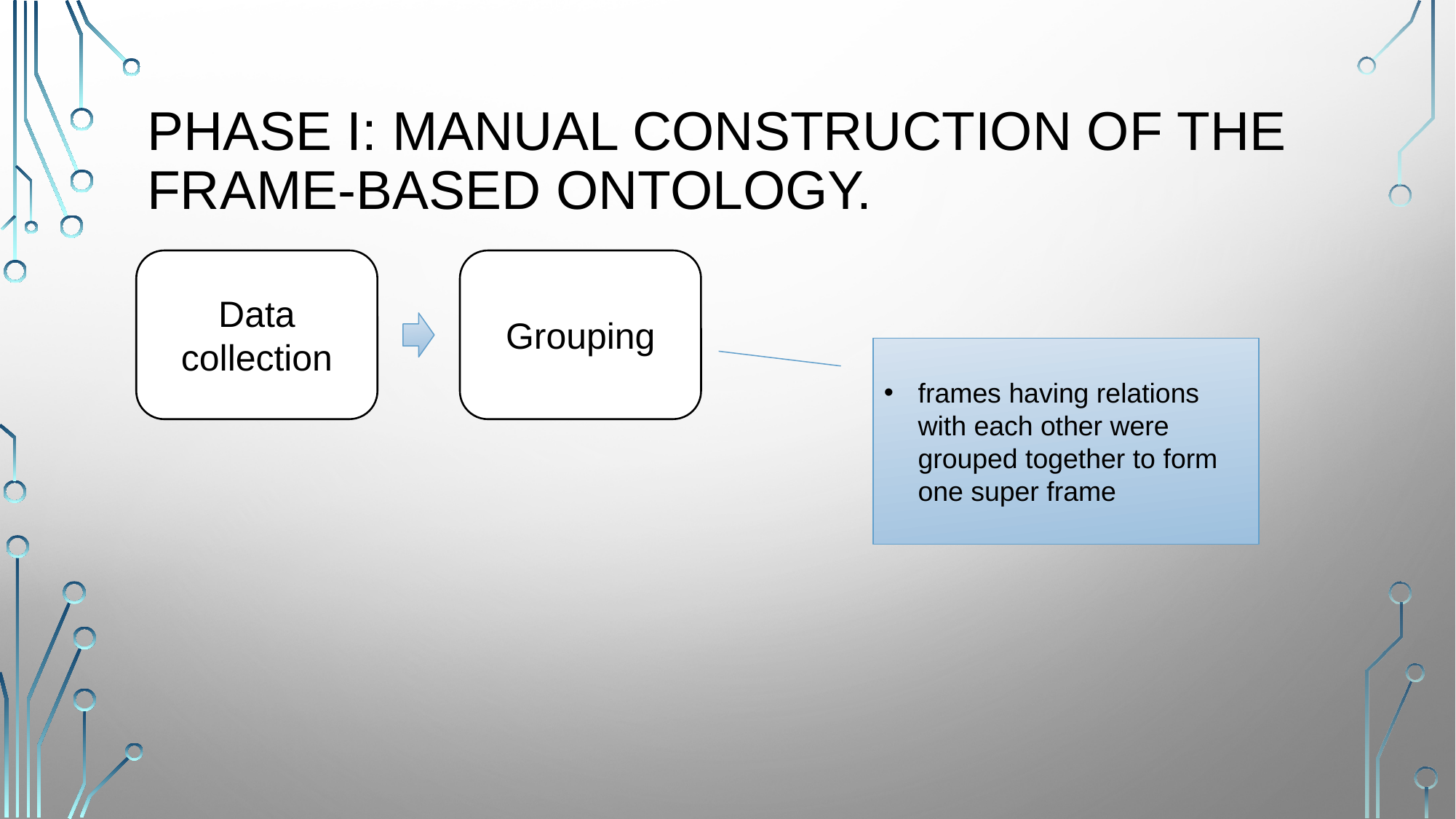

# Phase I: Manual Construction of the Frame-based Ontology.
Data collection
Grouping

frames having relations with each other were grouped together to form one super frame